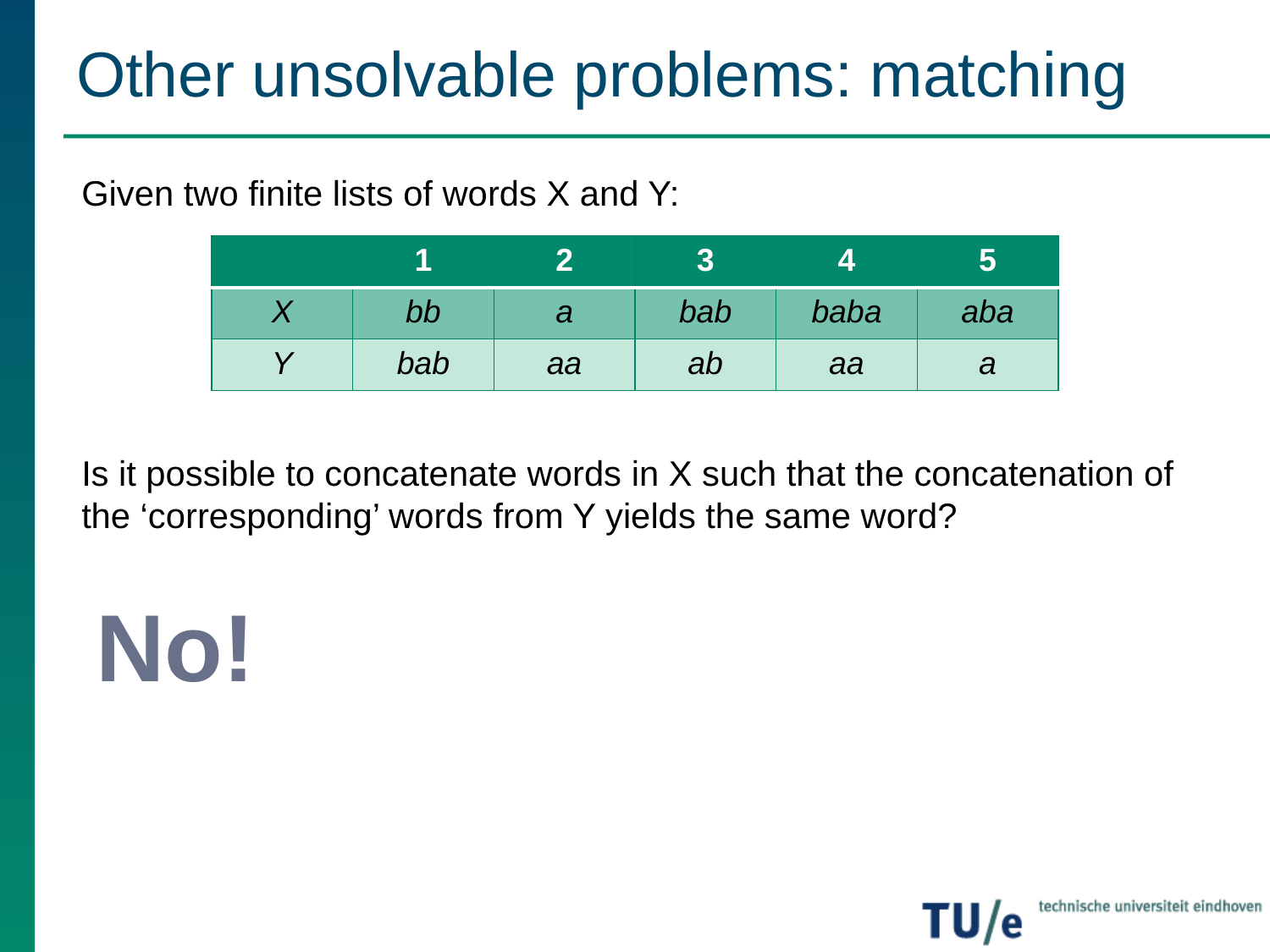

# Other unsolvable problems: matching
Given two finite lists of words X and Y:
|  | 1 | 2 | 3 | 4 | 5 |
| --- | --- | --- | --- | --- | --- |
| X | bb | a | bab | baba | aba |
| Y | bab | aa | ab | aa | a |
Is it possible to concatenate words in X such that the concatenation of the ‘corresponding’ words from Y yields the same word?
No!